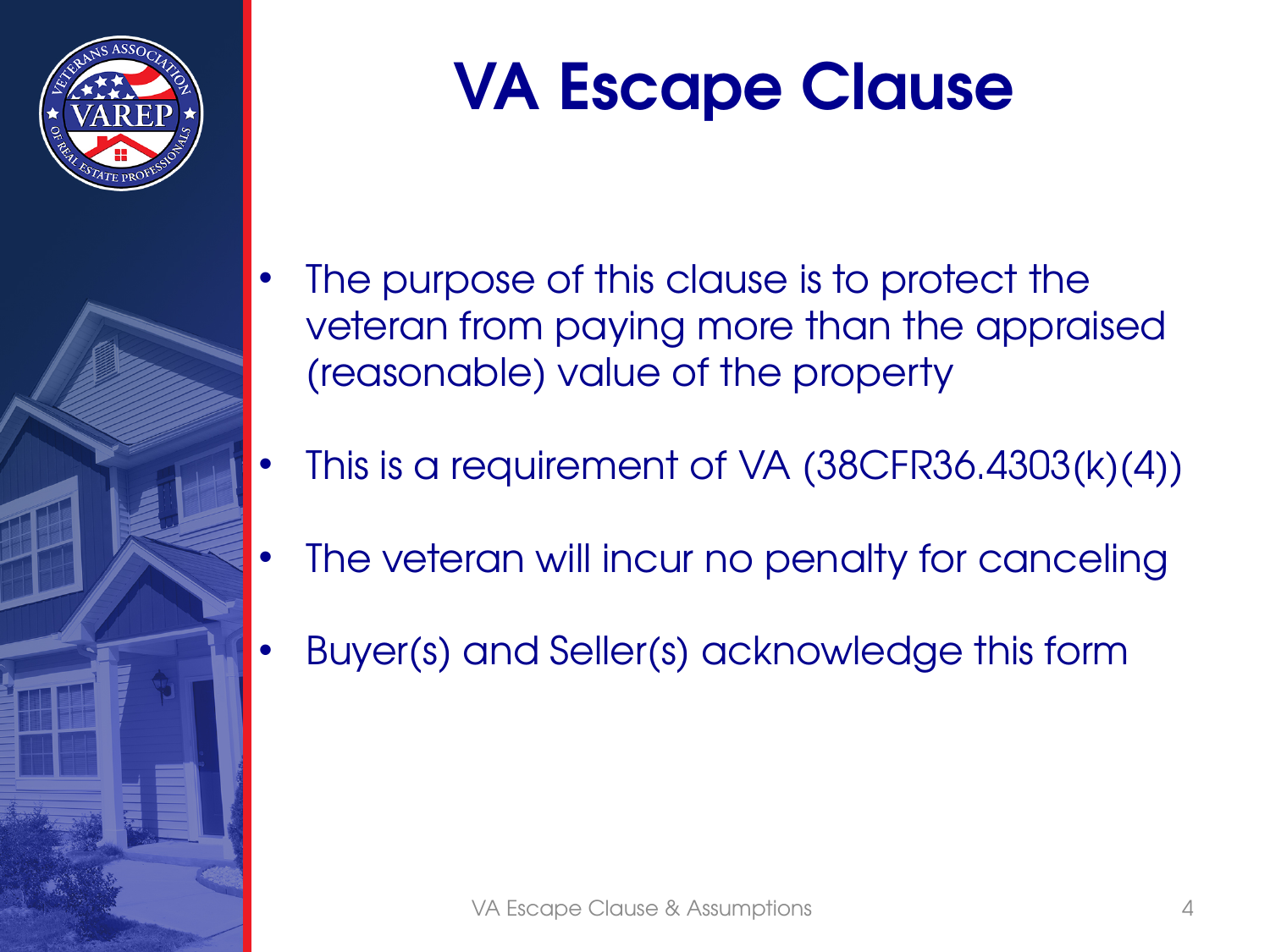

# VA Escape Clause

The purpose of this clause is to protect the veteran from paying more than the appraised (reasonable) value of the property

This is a requirement of VA (38CFR36.4303(k)(4))

The veteran will incur no penalty for canceling

Buyer(s) and Seller(s) acknowledge this form

VA Escape Clause & Assumptions
4